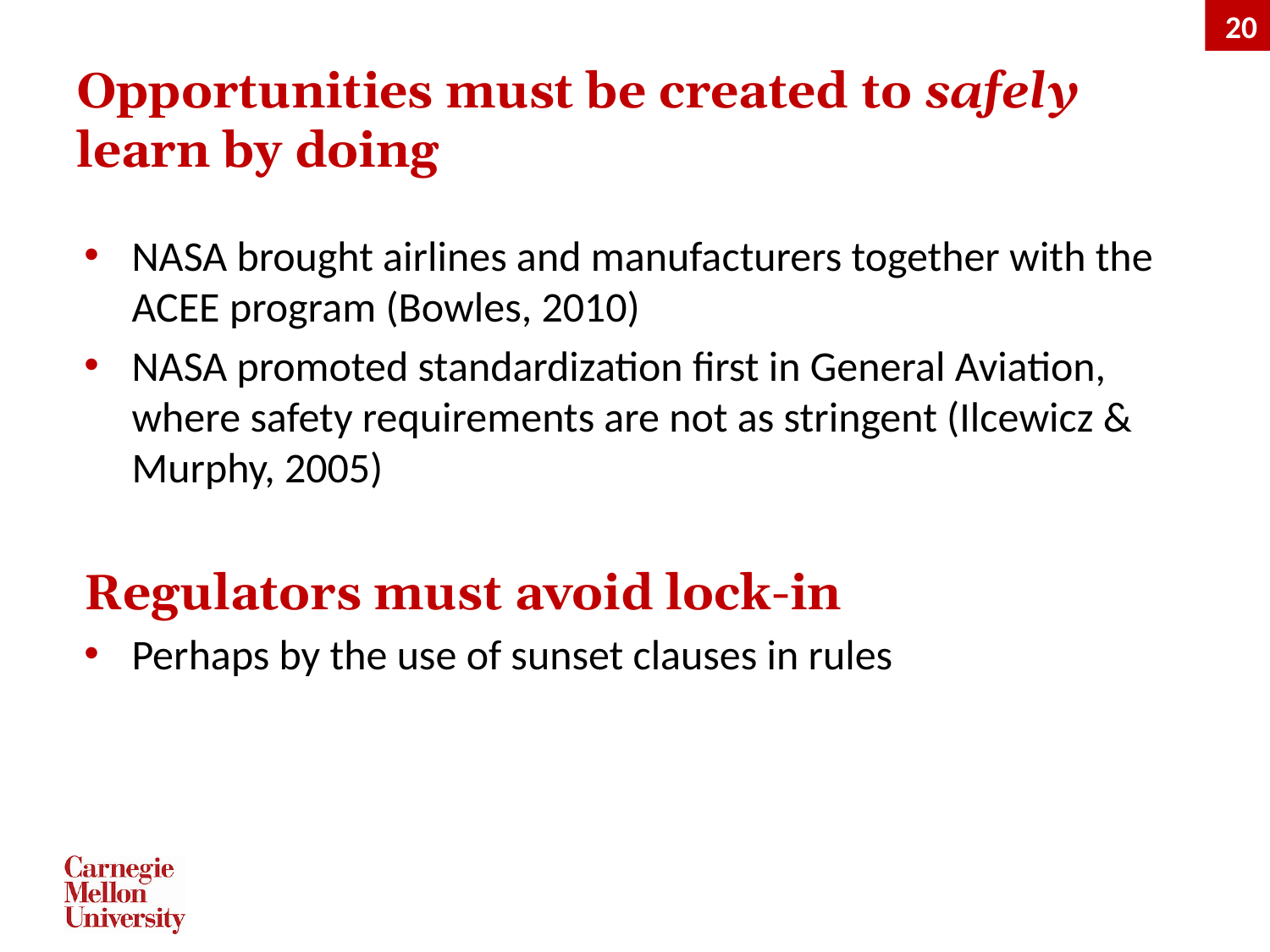

20
# Opportunities must be created to safely learn by doing
NASA brought airlines and manufacturers together with the ACEE program (Bowles, 2010)
NASA promoted standardization first in General Aviation, where safety requirements are not as stringent (Ilcewicz & Murphy, 2005)

Regulators must avoid lock-in
Perhaps by the use of sunset clauses in rules